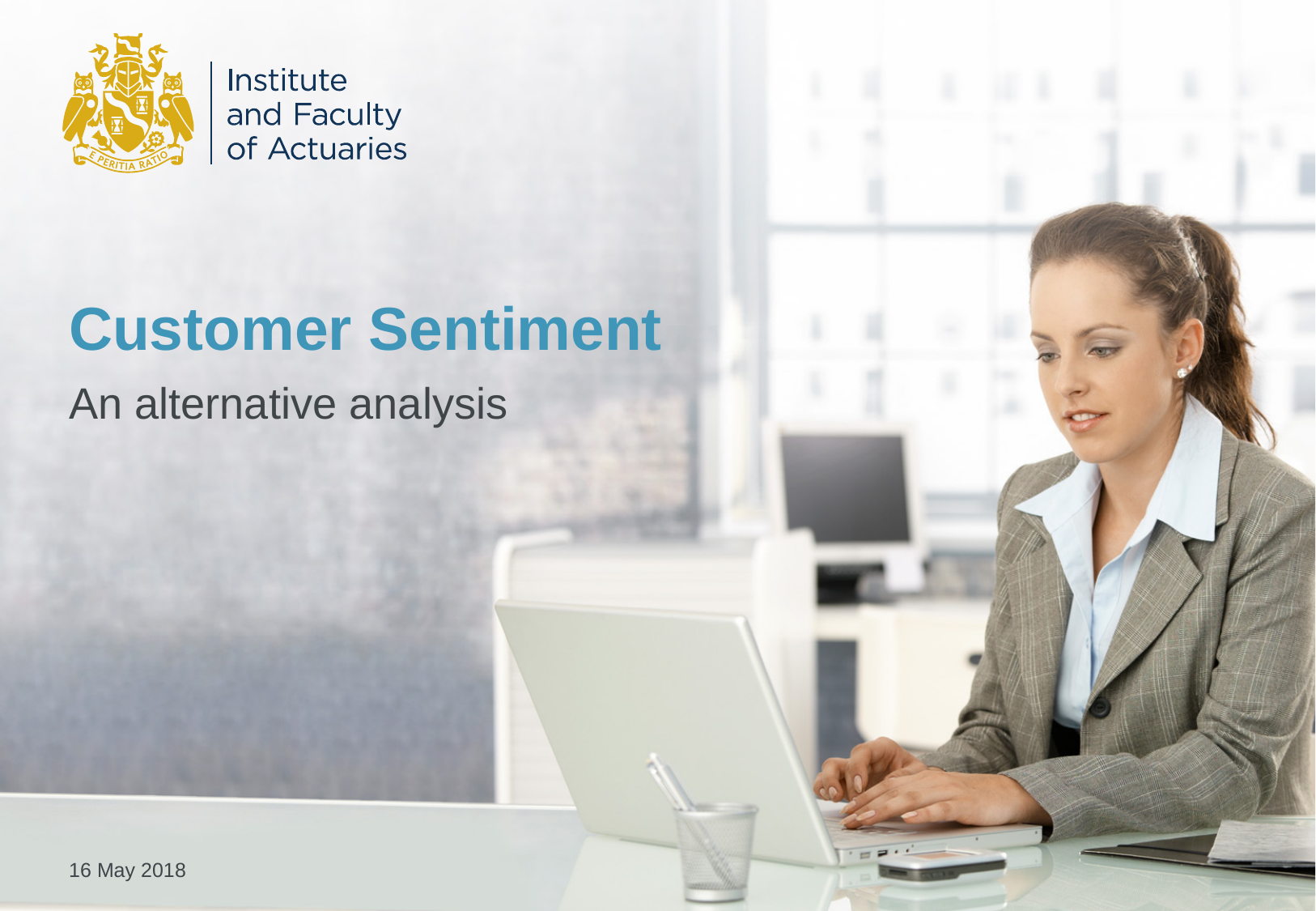

# Customer Sentiment
An alternative analysis
16 May 2018